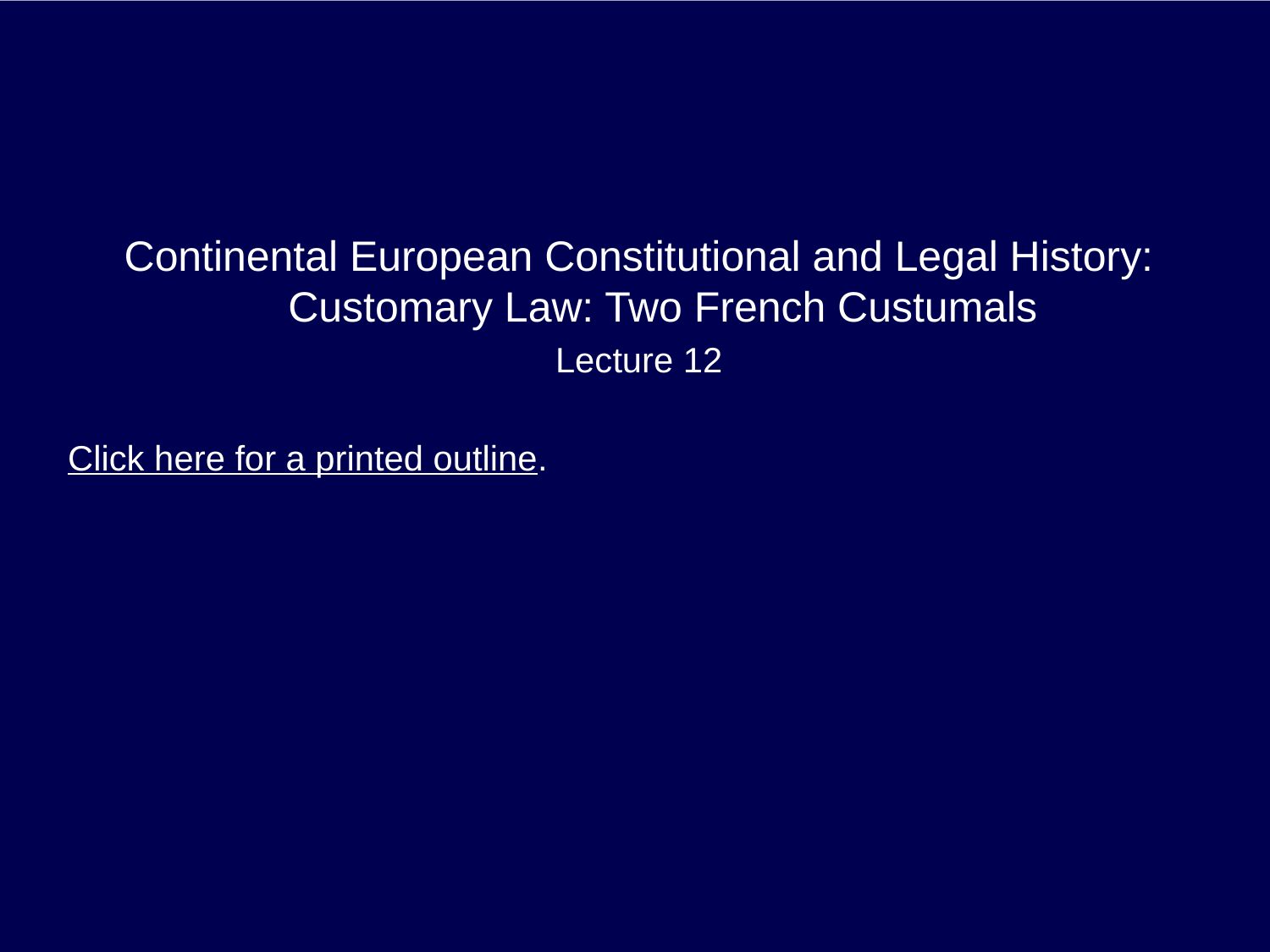

Continental European Constitutional and Legal History:
Customary Law: Two French Custumals
Lecture 12

Click here for a printed outline.